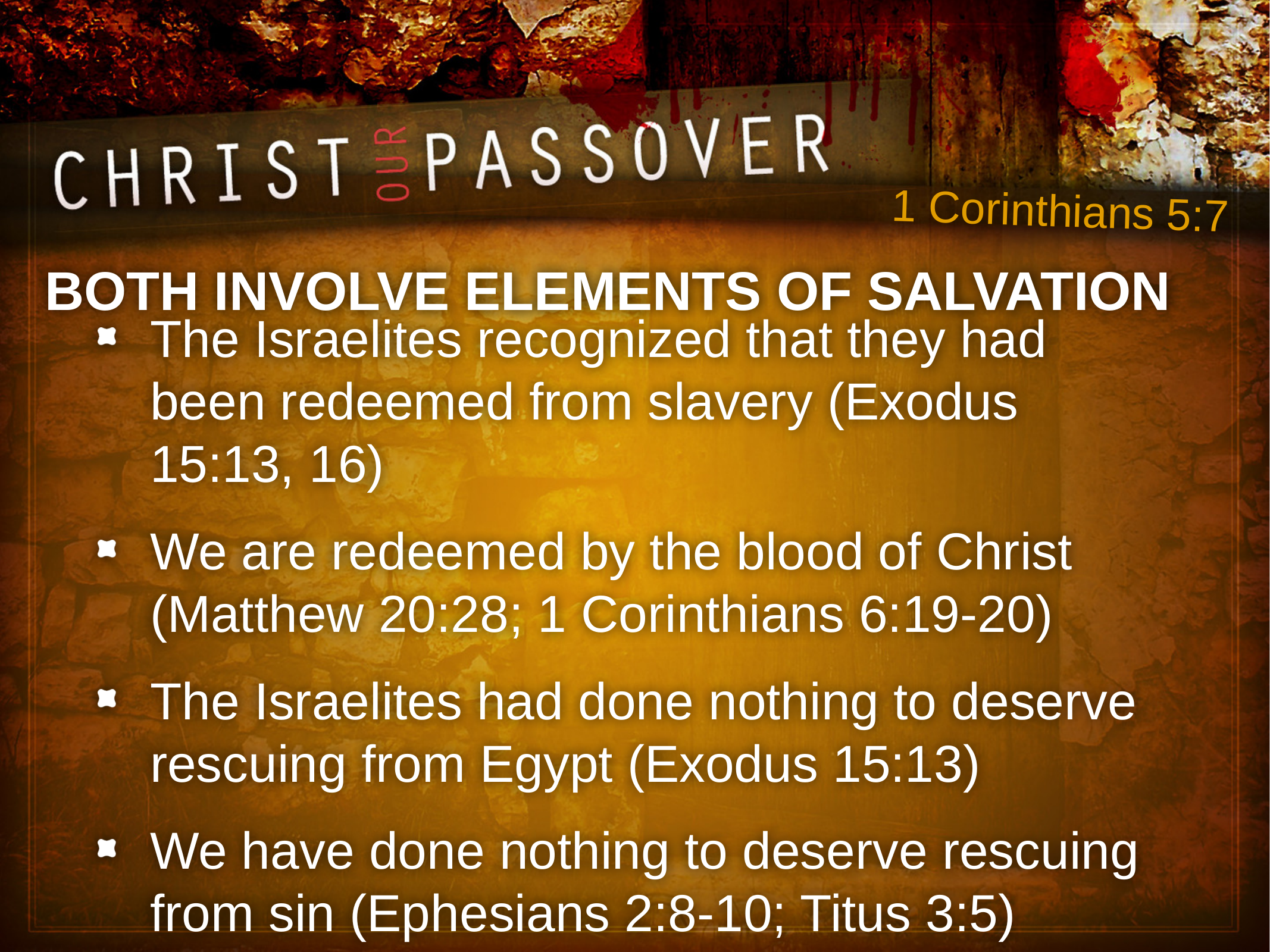

# Both Involve Elements Of Salvation
The Israelites recognized that they had been redeemed from slavery (Exodus 15:13, 16)
We are redeemed by the blood of Christ (Matthew 20:28; 1 Corinthians 6:19-20)
The Israelites had done nothing to deserve rescuing from Egypt (Exodus 15:13)
We have done nothing to deserve rescuing from sin (Ephesians 2:8-10; Titus 3:5)